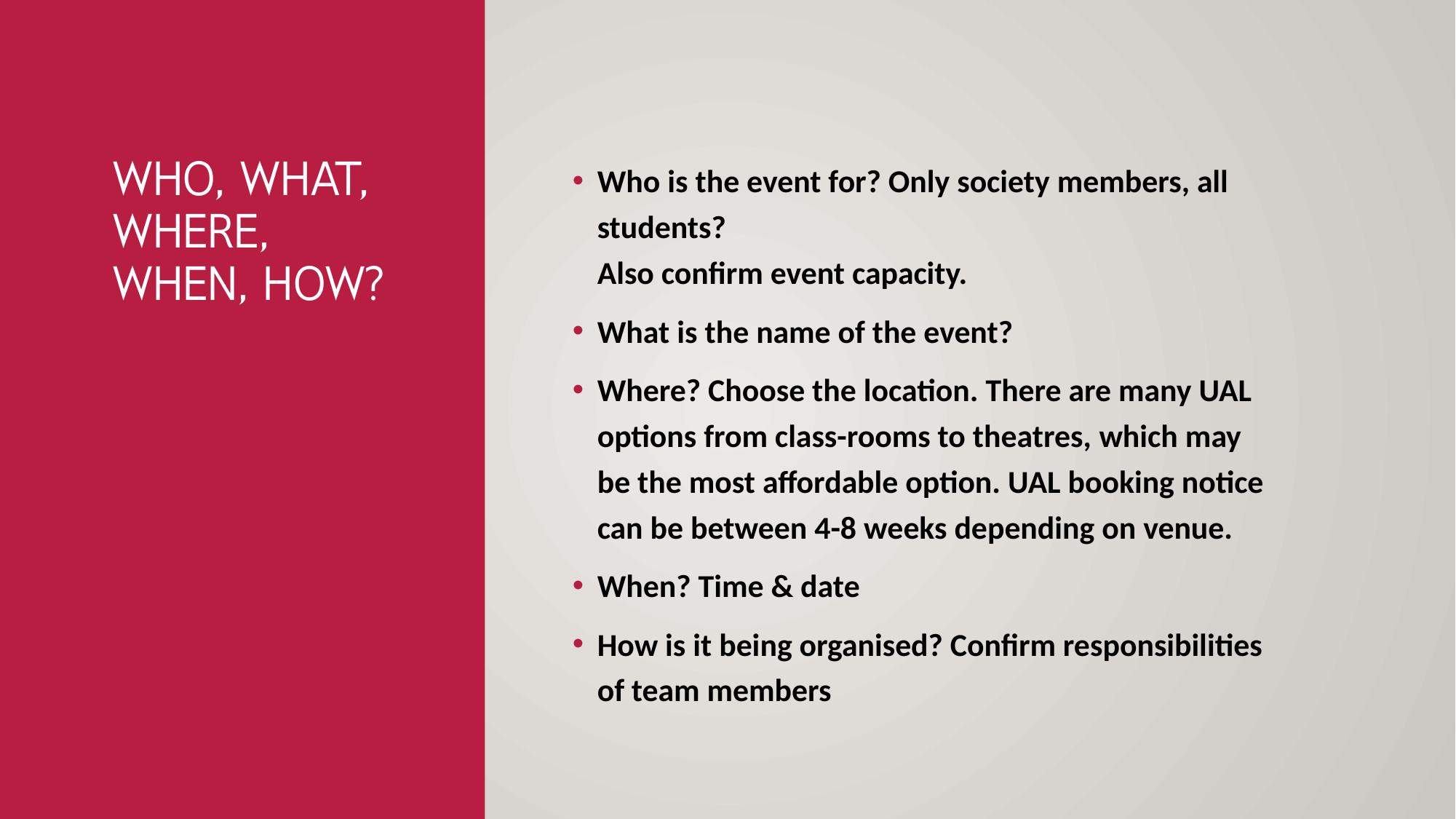

# Who, what, where, when, how?
Who is the event for? Only society members, all students? 
Also confirm event capacity.
What is the name of the event?
Where? Choose the location. There are many UAL options from class-rooms to theatres, which may be the most affordable option. UAL booking notice can be between 4-8 weeks depending on venue.
When? Time & date
How is it being organised? Confirm responsibilities of team members